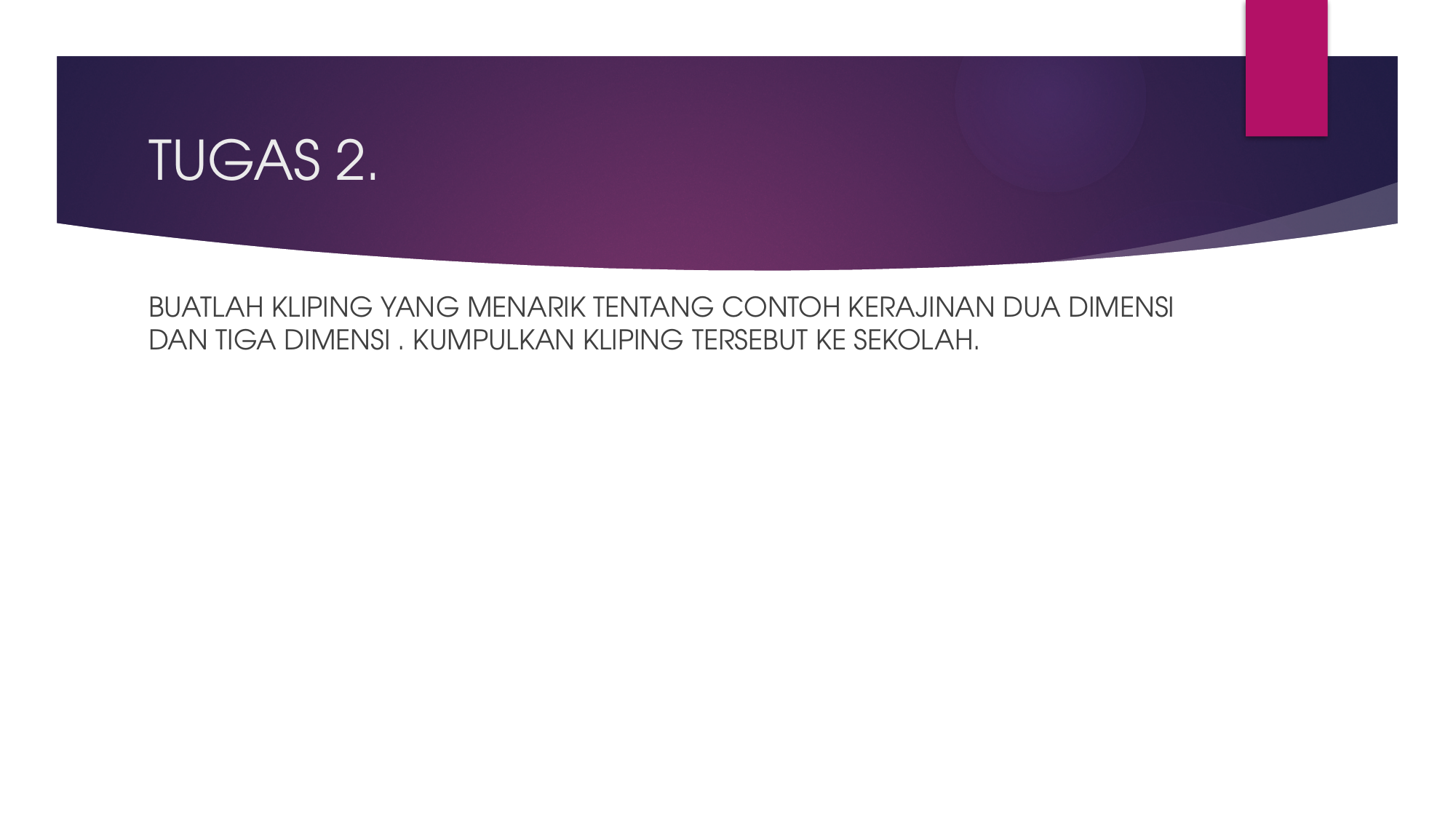

# TUGAS 2.
BUATLAH KLIPING YANG MENARIK TENTANG CONTOH KERAJINAN DUA DIMENSI DAN TIGA DIMENSI . KUMPULKAN KLIPING TERSEBUT KE SEKOLAH.